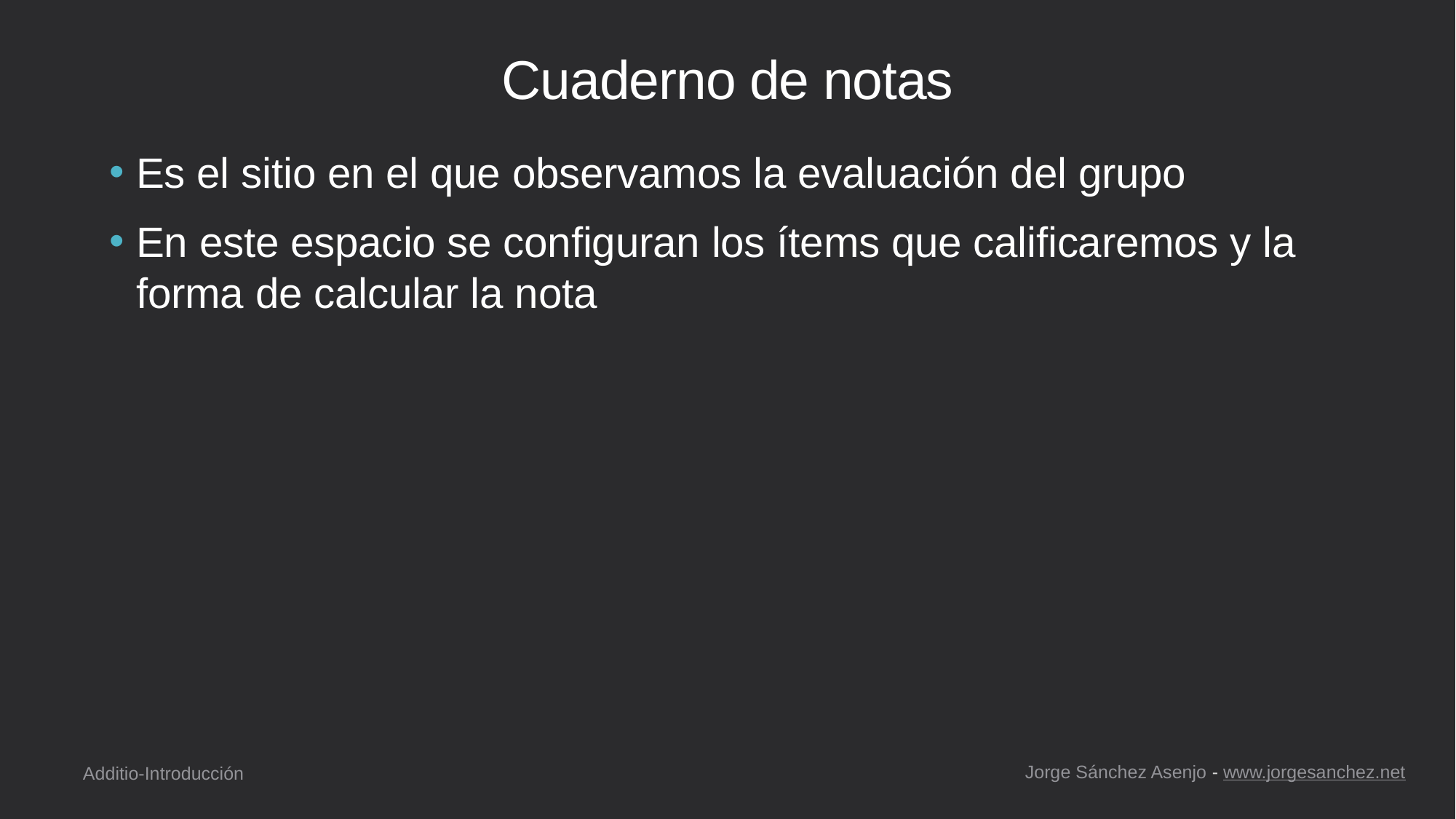

# Cuaderno de notas
Es el sitio en el que observamos la evaluación del grupo
En este espacio se configuran los ítems que calificaremos y la forma de calcular la nota